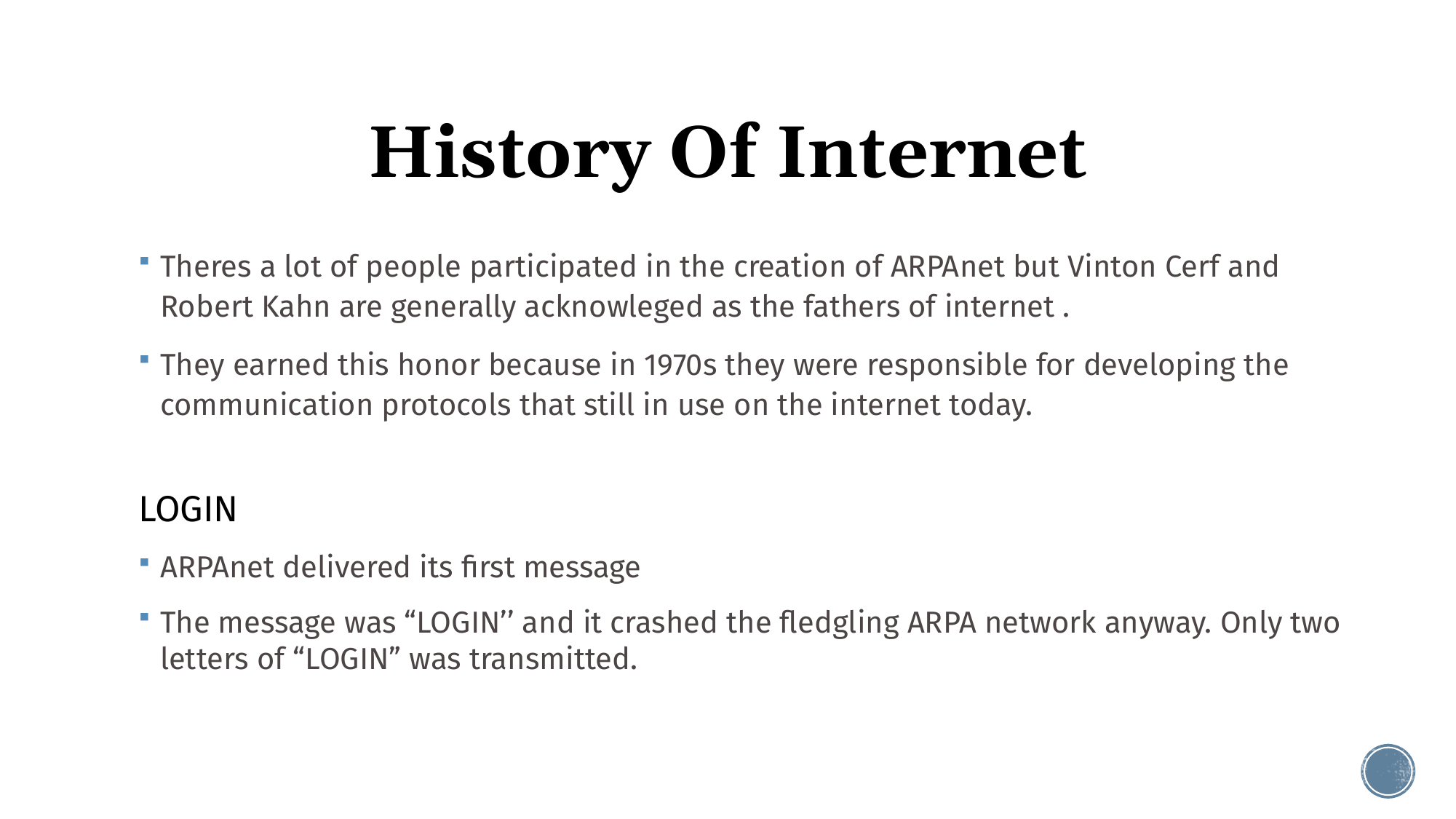

# History Of Internet
Theres a lot of people participated in the creation of ARPAnet but Vinton Cerf and Robert Kahn are generally acknowleged as the fathers of internet .
They earned this honor because in 1970s they were responsible for developing the communication protocols that still in use on the internet today.

LOGIN
ARPAnet delivered its first message
The message was “LOGIN’’ and it crashed the fledgling ARPA network anyway. Only two letters of “LOGIN” was transmitted.